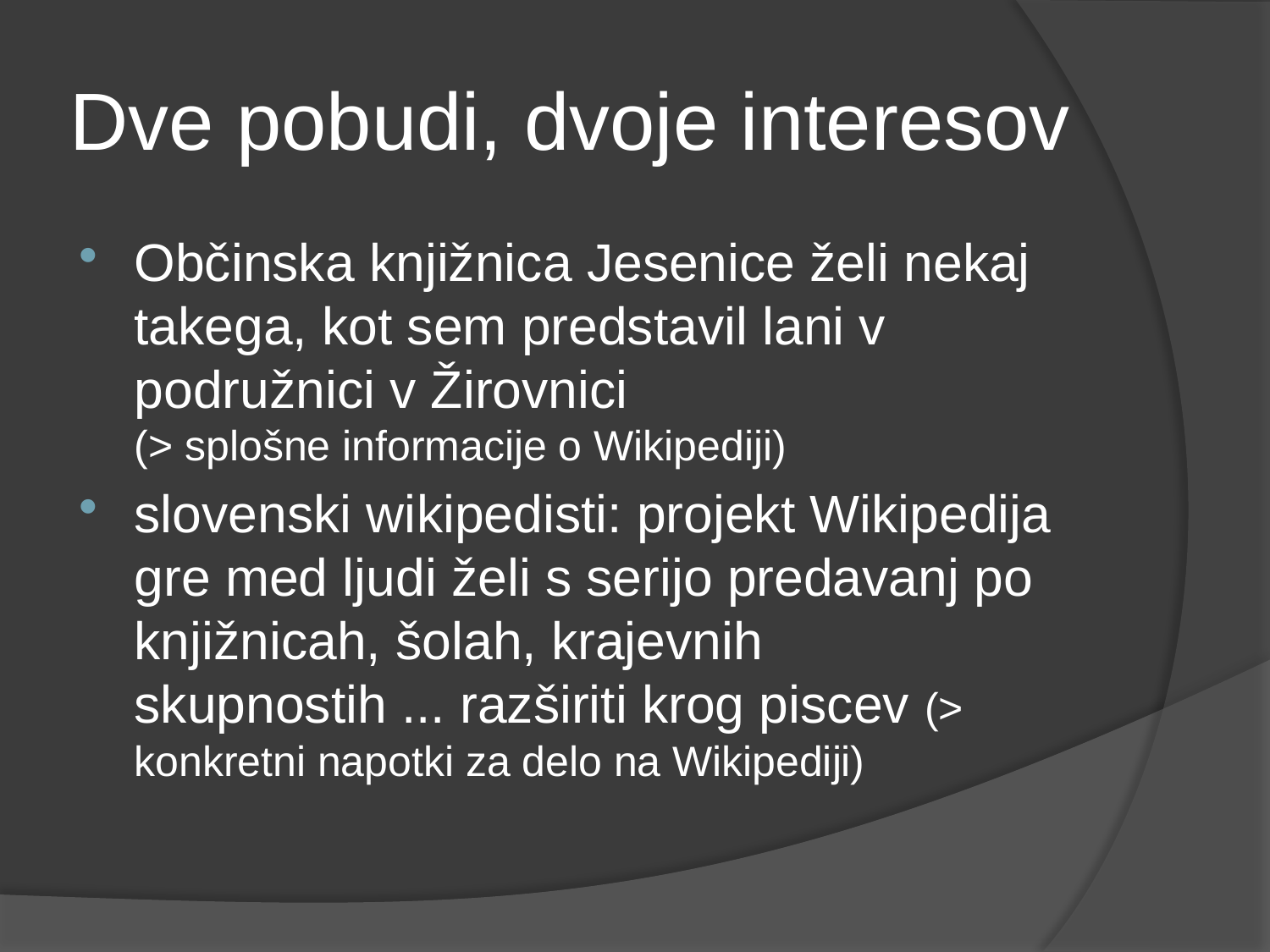

# Dve pobudi, dvoje interesov
Občinska knjižnica Jesenice želi nekaj takega, kot sem predstavil lani v podružnici v Žirovnici
(> splošne informacije o Wikipediji)
slovenski wikipedisti: projekt Wikipedija gre med ljudi želi s serijo predavanj po knjižnicah, šolah, krajevnih skupnostih ... razširiti krog piscev (> konkretni napotki za delo na Wikipediji)